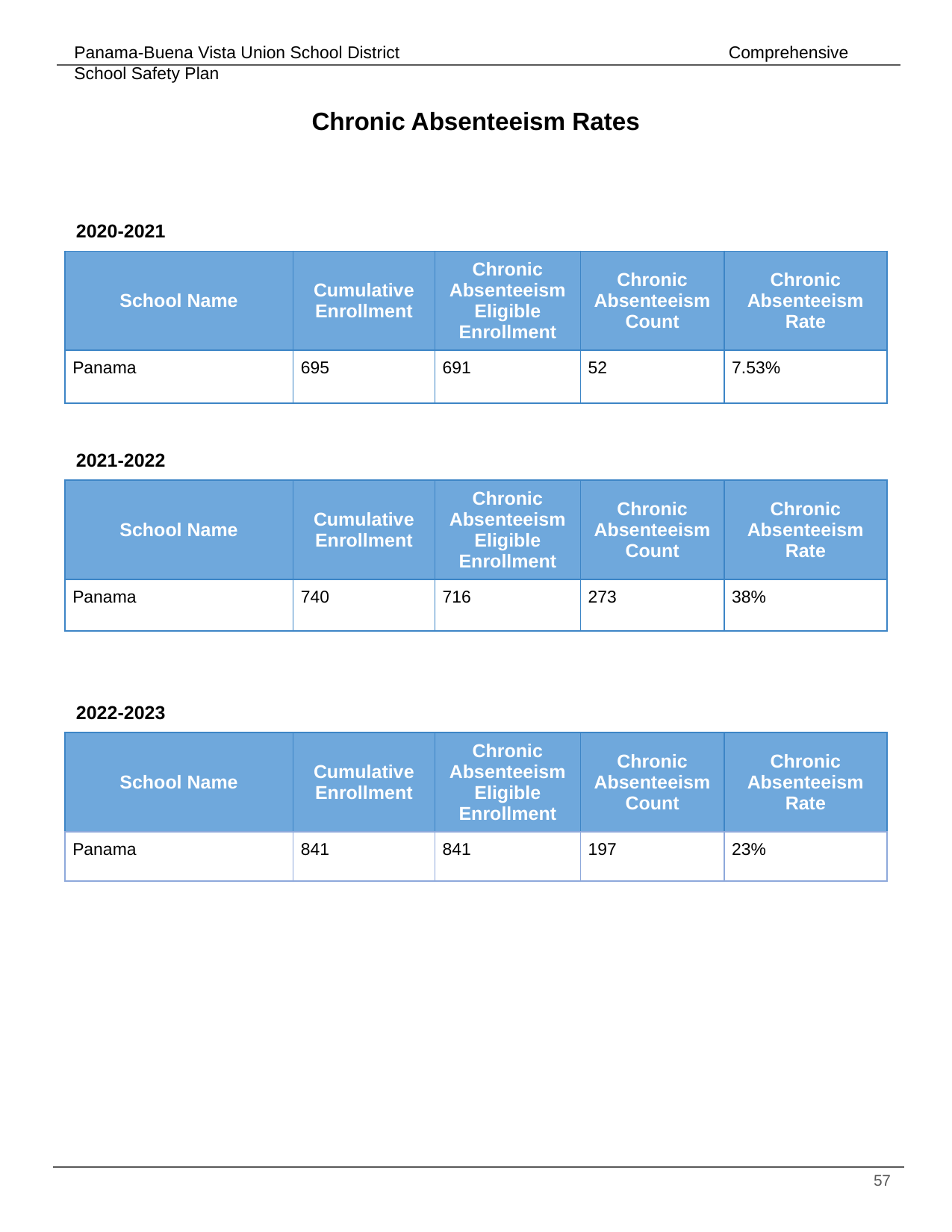

# Chronic Absenteeism Rates

2020-2021
| School Name | Cumulative Enrollment | Chronic Absenteeism Eligible Enrollment | Chronic Absenteeism Count | Chronic Absenteeism Rate |
| --- | --- | --- | --- | --- |
| Panama | 695 | 691 | 52 | 7.53% |
2021-2022
| School Name | Cumulative Enrollment | Chronic Absenteeism Eligible Enrollment | Chronic Absenteeism Count | Chronic Absenteeism Rate |
| --- | --- | --- | --- | --- |
| Panama | 740 | 716 | 273 | 38% |
2022-2023
| School Name | Cumulative Enrollment | Chronic Absenteeism Eligible Enrollment | Chronic Absenteeism Count | Chronic Absenteeism Rate |
| --- | --- | --- | --- | --- |
| Panama | 841 | 841 | 197 | 23% |
57